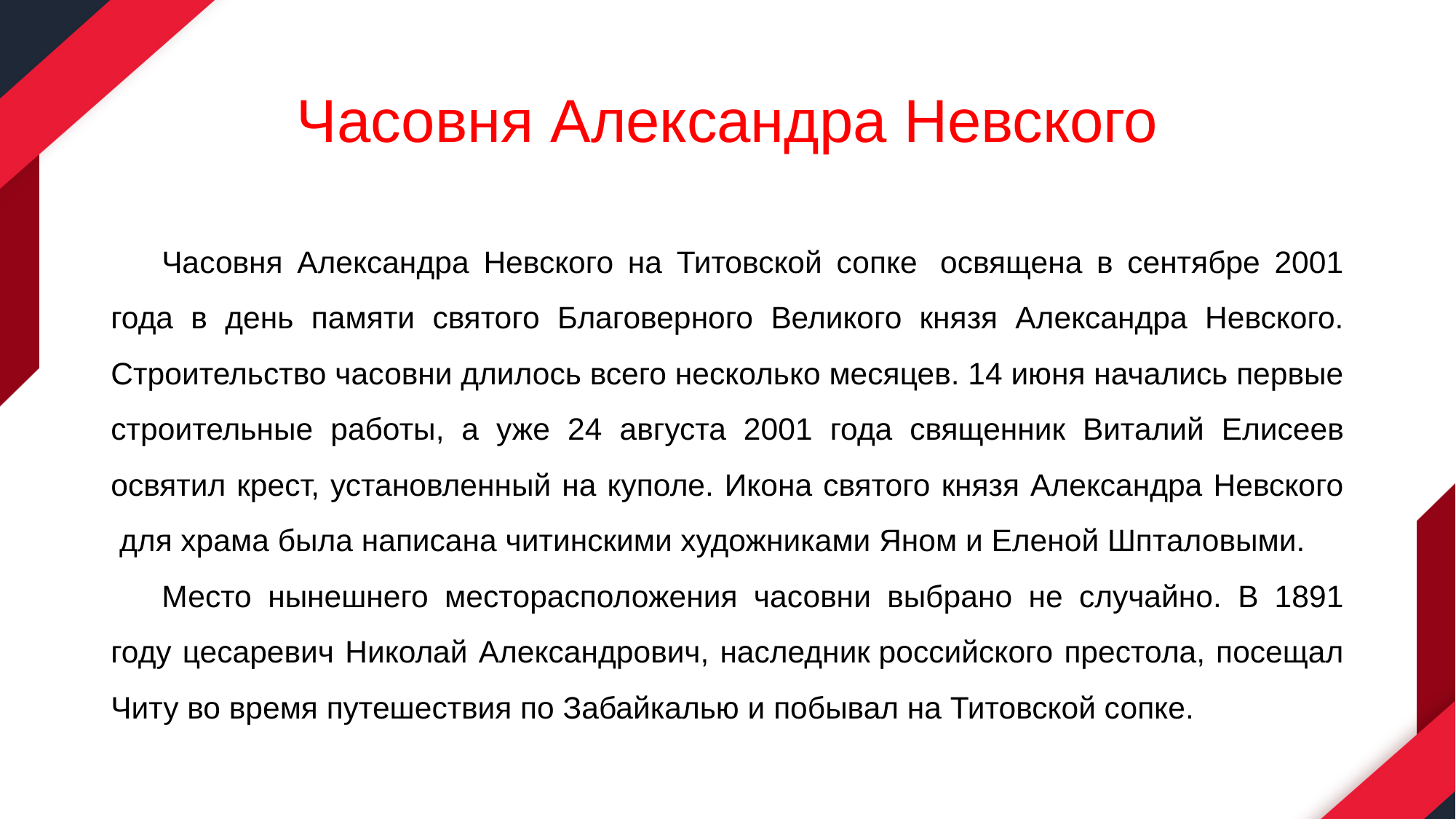

# Часовня Александра Невского
Часовня Александра Невского на Титовской сопке  освящена в сентябре 2001 года в день памяти святого Благоверного Великого князя Александра Невского. Строительство часовни длилось всего несколько месяцев. 14 июня начались первые строительные работы, а уже 24 августа 2001 года священник Виталий Елисеев освятил крест, установленный на куполе. Икона святого князя Александра Невского  для храма была написана читинскими художниками Яном и Еленой Шпталовыми.
Место нынешнего месторасположения часовни выбрано не случайно. В 1891 году цесаревич Николай Александрович, наследник российского престола, посещал Читу во время путешествия по Забайкалью и побывал на Титовской сопке.